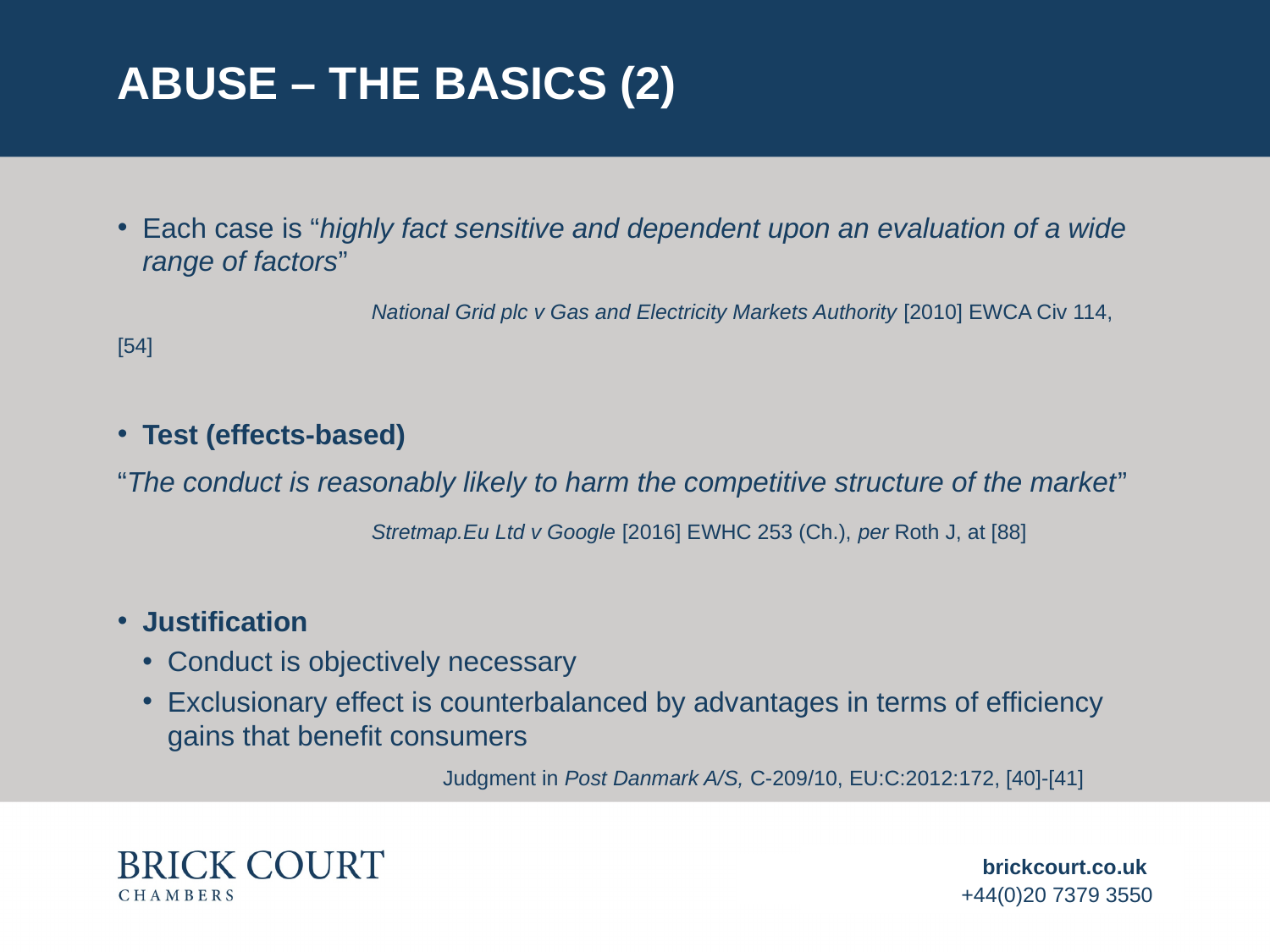

# Abuse – the basics (2)

Each case is “highly fact sensitive and dependent upon an evaluation of a wide range of factors”
		National Grid plc v Gas and Electricity Markets Authority [2010] EWCA Civ 114, [54]

Test (effects-based)
“The conduct is reasonably likely to harm the competitive structure of the market”
		Stretmap.Eu Ltd v Google [2016] EWHC 253 (Ch.), per Roth J, at [88]

Justification
Conduct is objectively necessary
Exclusionary effect is counterbalanced by advantages in terms of efficiency gains that benefit consumers
		 Judgment in Post Danmark A/S, C-209/10, EU:C:2012:172, [40]-[41]
brickcourt.co.uk
+44(0)20 7379 3550